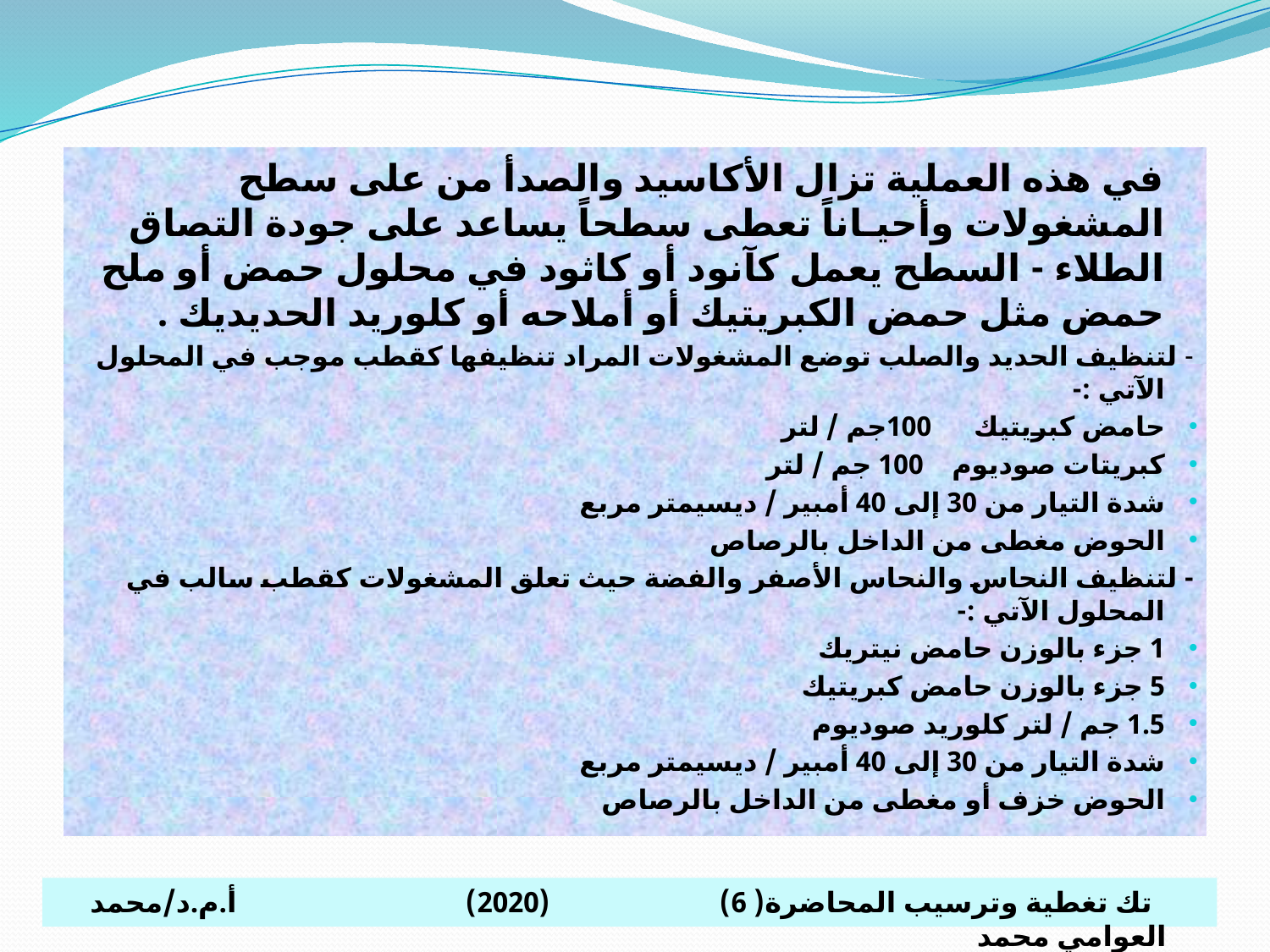

في هذه العملية تزال الأكاسيد والصدأ من على سطح المشغولات وأحيـاناً تعطى سطحاً يساعد على جودة التصاق الطلاء - السطح يعمل كآنود أو كاثود في محلول حمض أو ملح حمض مثل حمض الكبريتيك أو أملاحه أو كلوريد الحديديك .
- لتنظيف الحديد والصلب توضع المشغولات المراد تنظيفها كقطب موجب في المحلول الآتي :-
حامض كبريتيك      100جم / لتر
كبريتات صوديوم    100 جم / لتر
شدة التيار من 30 إلى 40 أمبير / ديسيمتر مربع
الحوض مغطى من الداخل بالرصاص
- لتنظيف النحاس والنحاس الأصفر والفضة حيث تعلق المشغولات كقطب سالب في المحلول الآتي :-
1 جزء بالوزن حامض نيتريك
5 جزء بالوزن حامض كبريتيك
1.5 جم / لتر كلوريد صوديوم
شدة التيار من 30 إلى 40 أمبير / ديسيمتر مربع
الحوض خزف أو مغطى من الداخل بالرصاص

       تك تغطية وترسيب المحاضرة( 6)                       (2020)                               أ.م.د/محمد العوامي محمد